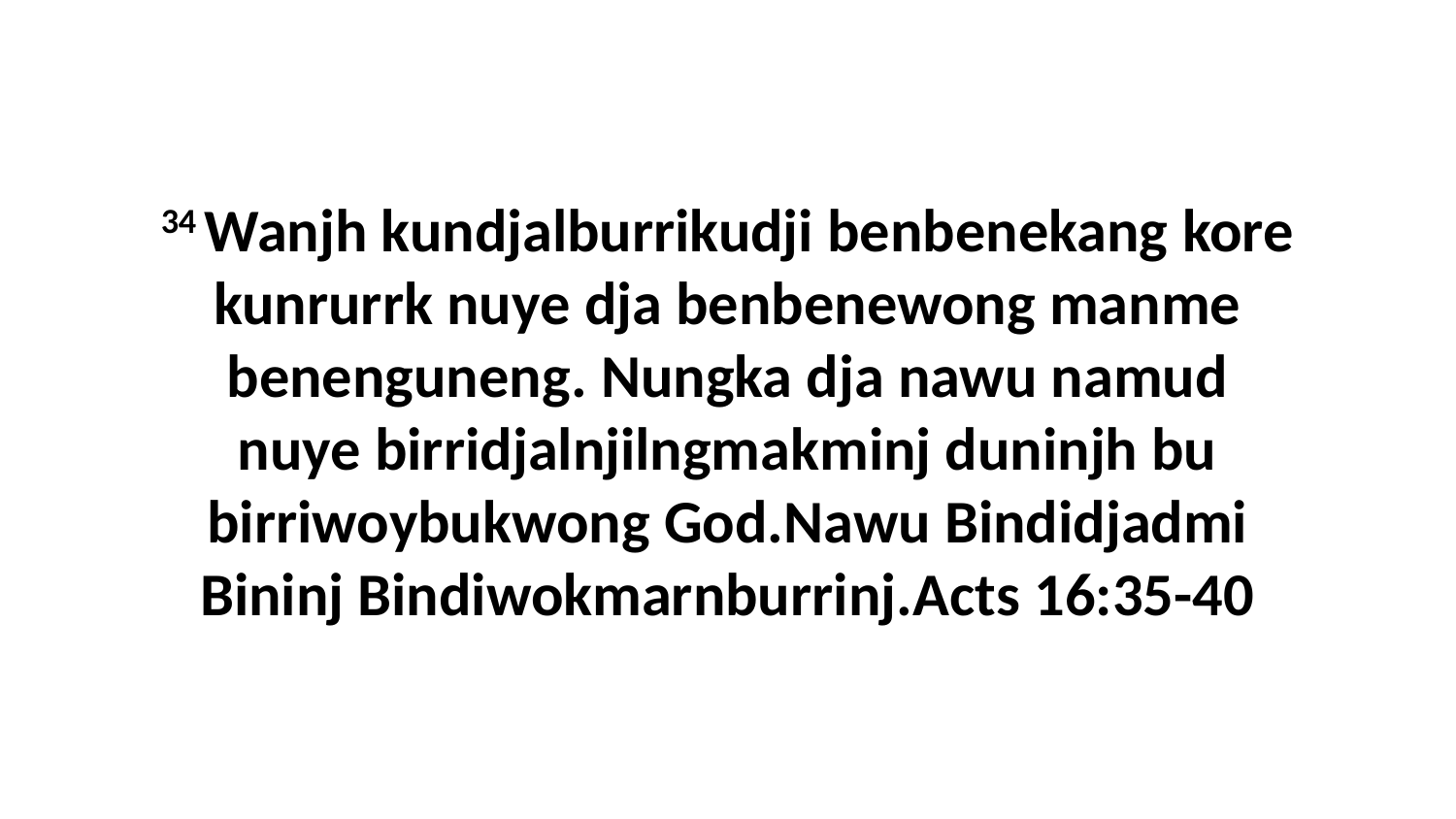

34 Wanjh kundjalburrikudji benbenekang kore kunrurrk nuye dja benbenewong manme benenguneng. Nungka dja nawu namud nuye birridjalnjilngmakminj duninjh bu birriwoybukwong God.Nawu Bindidjadmi Bininj Bindiwokmarnburrinj.Acts 16:35-40